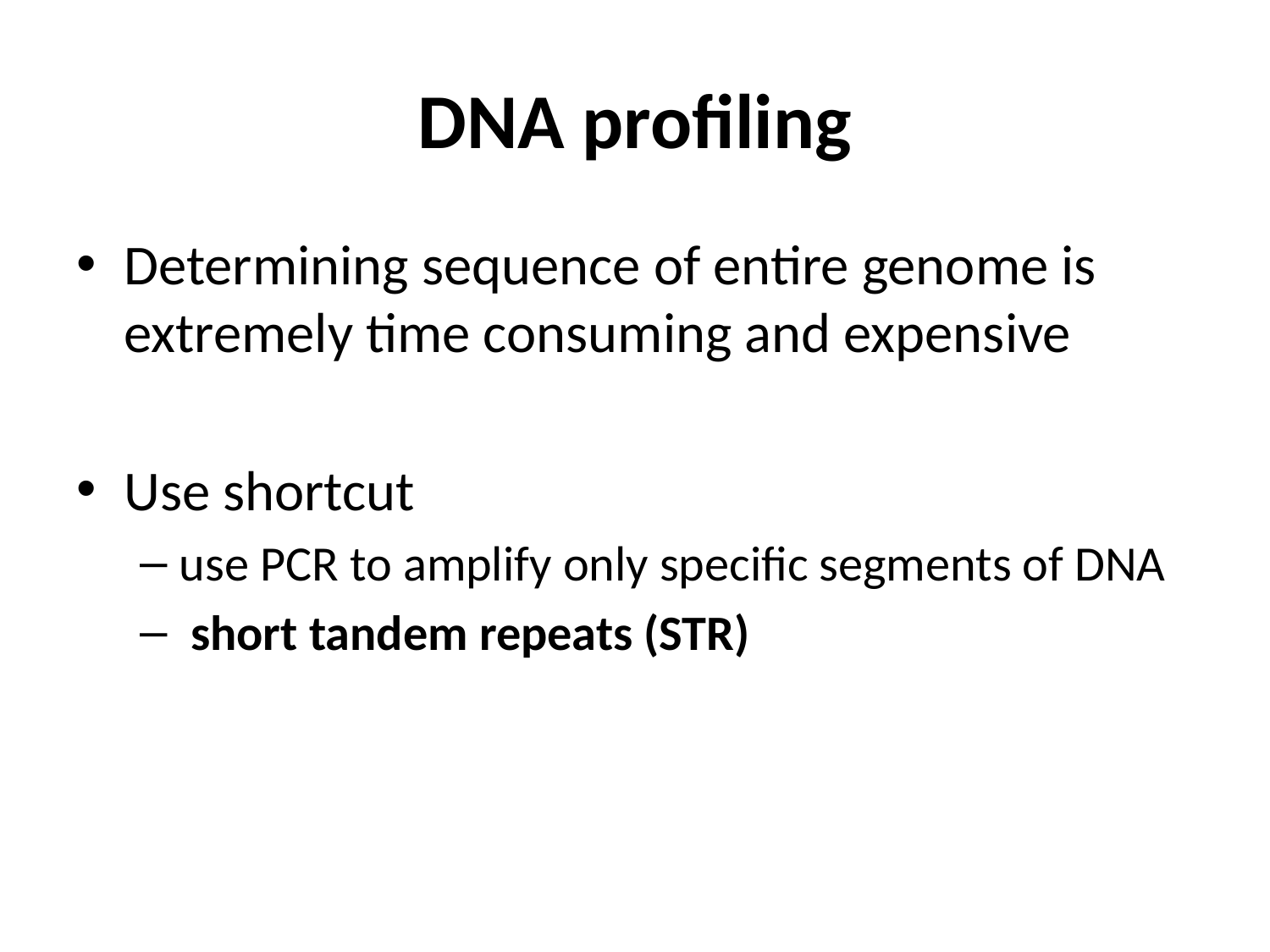

# DNA profiling
Determining sequence of entire genome is extremely time consuming and expensive

Use shortcut
use PCR to amplify only specific segments of DNA
 short tandem repeats (STR)